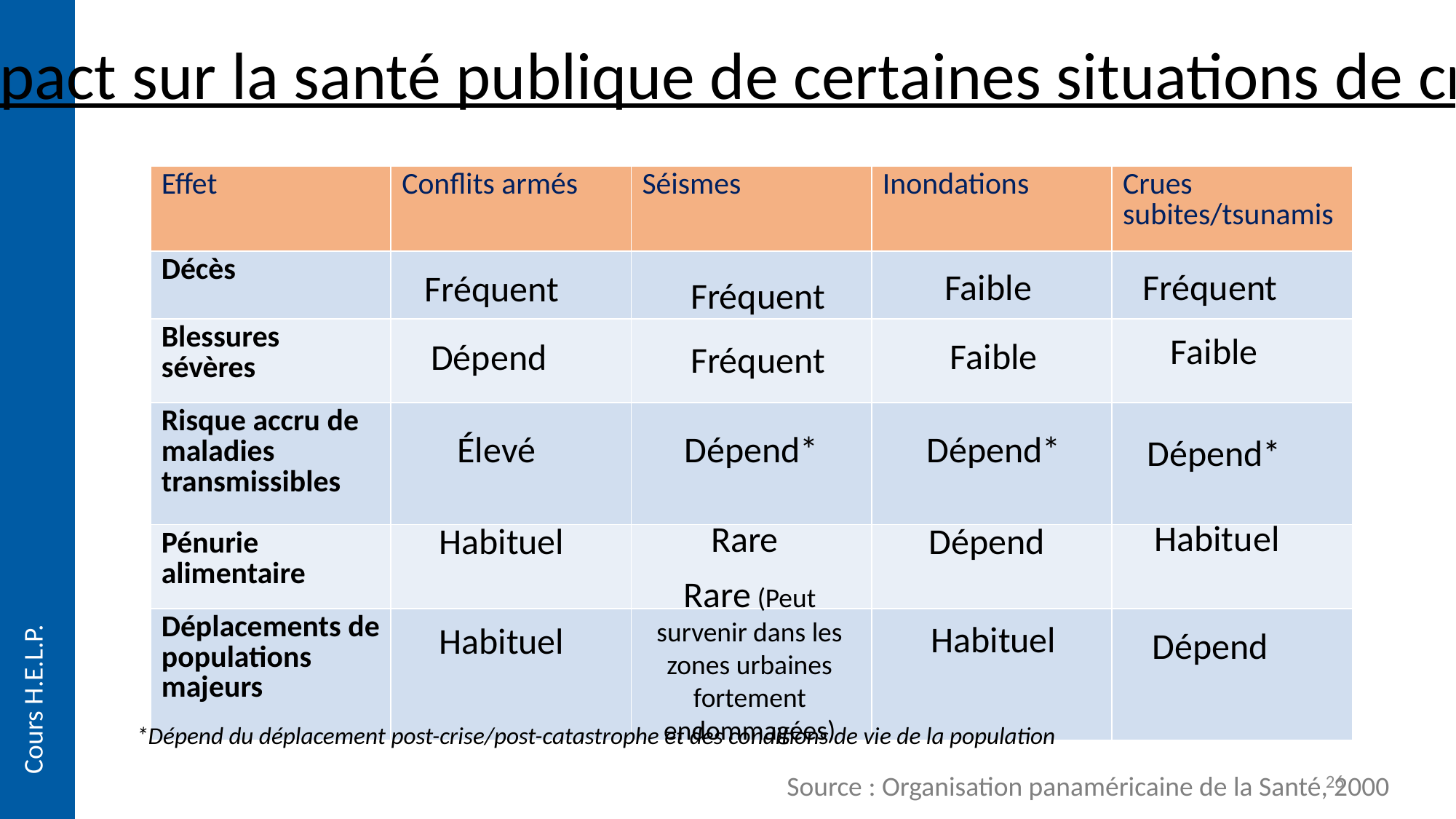

Impact sur la santé publique de certaines situations de crise
| Effet | Conflits armés | Séismes | Inondations | Crues subites/tsunamis |
| --- | --- | --- | --- | --- |
| Décès |  |  |  |  |
| Blessures sévères |  |  |  |  |
| Risque accru de maladies transmissibles |  |  |  |  |
| Pénurie alimentaire |  |  |  |  |
| Déplacements de populations majeurs |  |  |  |  |
Fréquent
Faible
Fréquent
Fréquent
Faible
Faible
Dépend
Fréquent
Dépend*
Élevé
Dépend*
Dépend*
Habituel
Rare
Dépend
Habituel
Rare (Peut survenir dans les zones urbaines fortement endommagées)

Habituel
Habituel
Cours H.E.L.P.
Dépend
*Dépend du déplacement post-crise/post-catastrophe et des conditions de vie de la population
26
Source : Organisation panaméricaine de la Santé, 2000